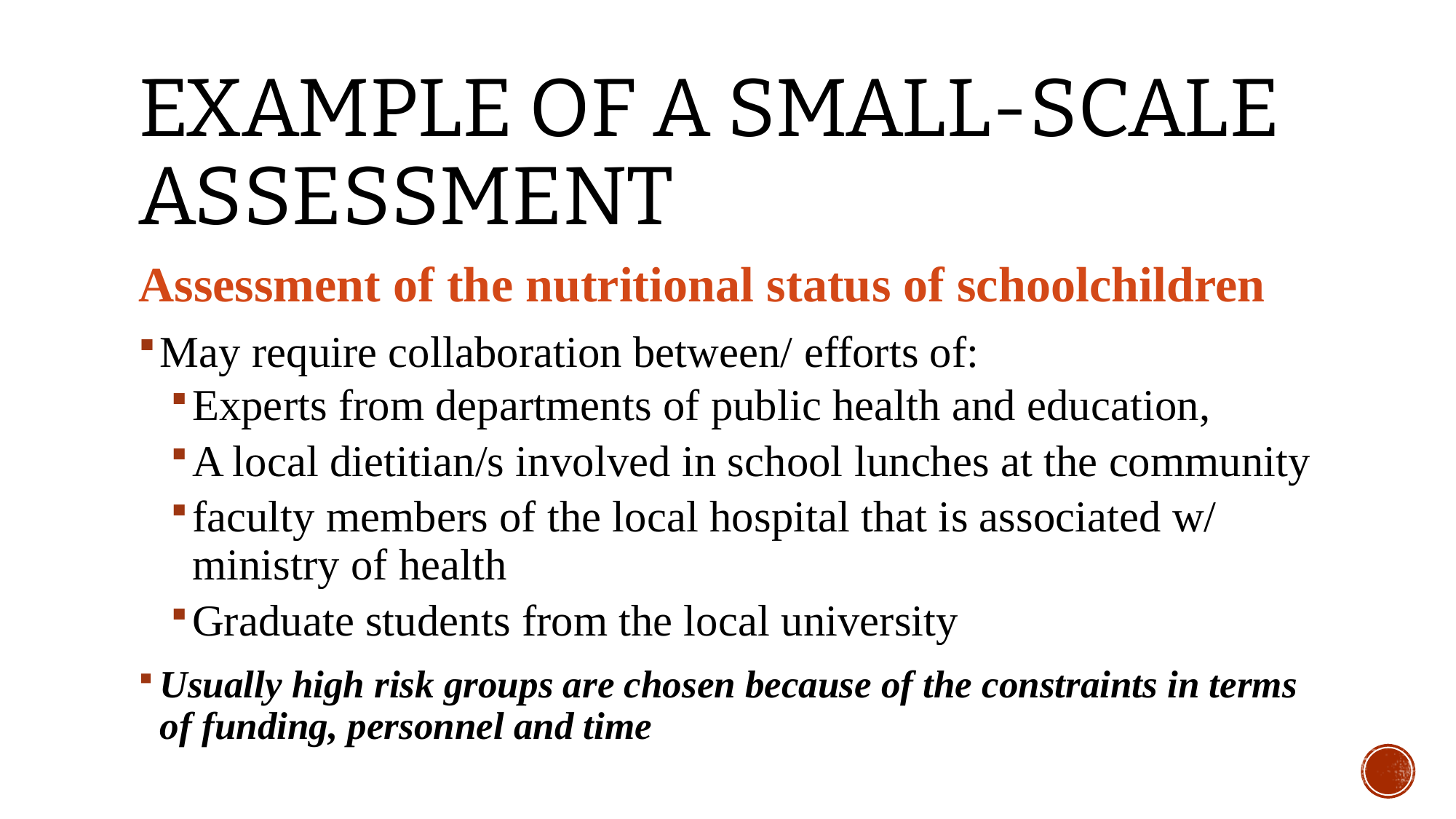

# EXAMPLE of a small-scale assessment
Assessment of the nutritional status of schoolchildren
May require collaboration between/ efforts of:
Experts from departments of public health and education,
A local dietitian/s involved in school lunches at the community
faculty members of the local hospital that is associated w/ ministry of health
Graduate students from the local university
Usually high risk groups are chosen because of the constraints in terms of funding, personnel and time